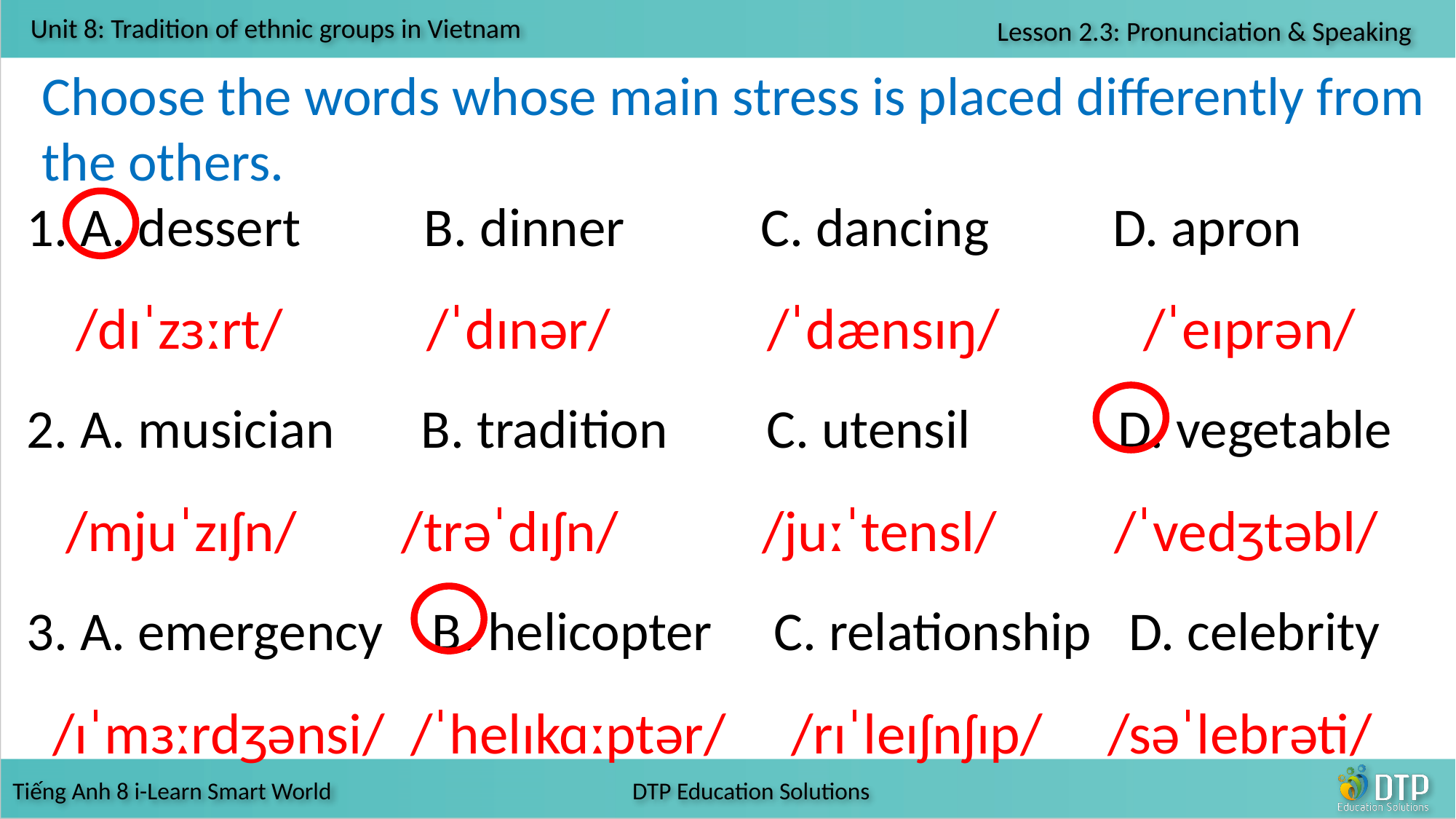

Choose the words whose main stress is placed differently from the others.
 A. dessert          B. dinner           C. dancing          D. apron
    /dɪˈzɜːrt/           /ˈdɪnər/            /ˈdænsɪŋ/           /ˈeɪprən/
2. A. musician       B. tradition        C. utensil       	D. vegetable
   /mjuˈzɪʃn/        /trəˈdɪʃn/           /juːˈtensl/         /ˈvedʒtəbl/
3. A. emergency    B. helicopter     C. relationship   D. celebrity
  /ɪˈmɜːrdʒənsi/  /ˈhelɪkɑːptər/     /rɪˈleɪʃnʃɪp/     /səˈlebrəti/